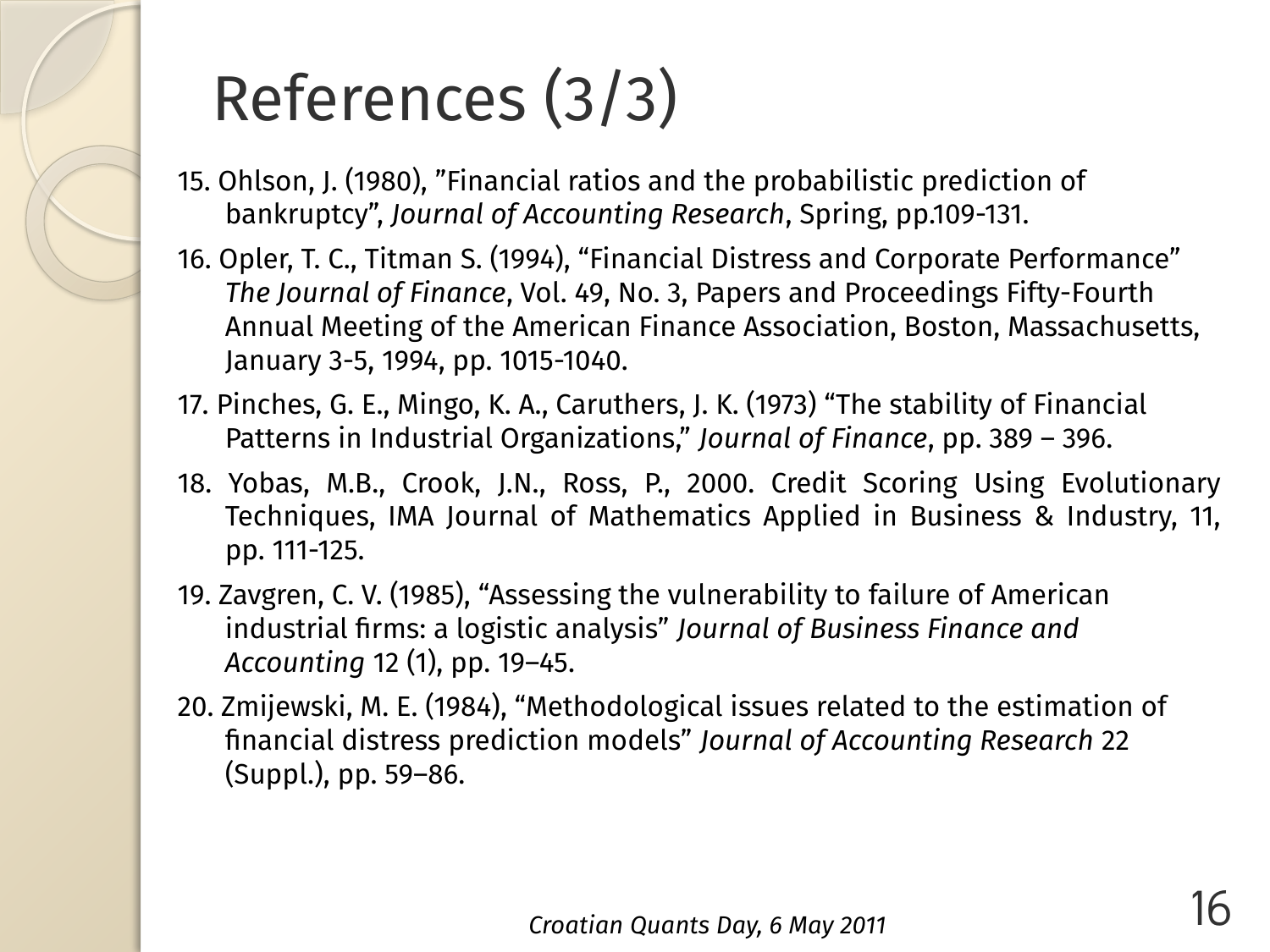

# References (3/3)
15. Ohlson, J. (1980), ”Financial ratios and the probabilistic prediction of bankruptcy”, Journal of Accounting Research, Spring, pp.109-131.
16. Opler, T. C., Titman S. (1994), “Financial Distress and Corporate Performance” The Journal of Finance, Vol. 49, No. 3, Papers and Proceedings Fifty-Fourth Annual Meeting of the American Finance Association, Boston, Massachusetts, January 3-5, 1994, pp. 1015-1040.
17. Pinches, G. E., Mingo, K. A., Caruthers, J. K. (1973) “The stability of Financial Patterns in Industrial Organizations,” Journal of Finance, pp. 389 – 396.
18. Yobas, M.B., Crook, J.N., Ross, P., 2000. Credit Scoring Using Evolutionary Techniques, IMA Journal of Mathematics Applied in Business & Industry, 11, pp. 111-125.
19. Zavgren, C. V. (1985), “Assessing the vulnerability to failure of American industrial firms: a logistic analysis” Journal of Business Finance and Accounting 12 (1), pp. 19–45.
20. Zmijewski, M. E. (1984), “Methodological issues related to the estimation of financial distress prediction models” Journal of Accounting Research 22 (Suppl.), pp. 59–86.

16
Croatian Quants Day, 6 May 2011